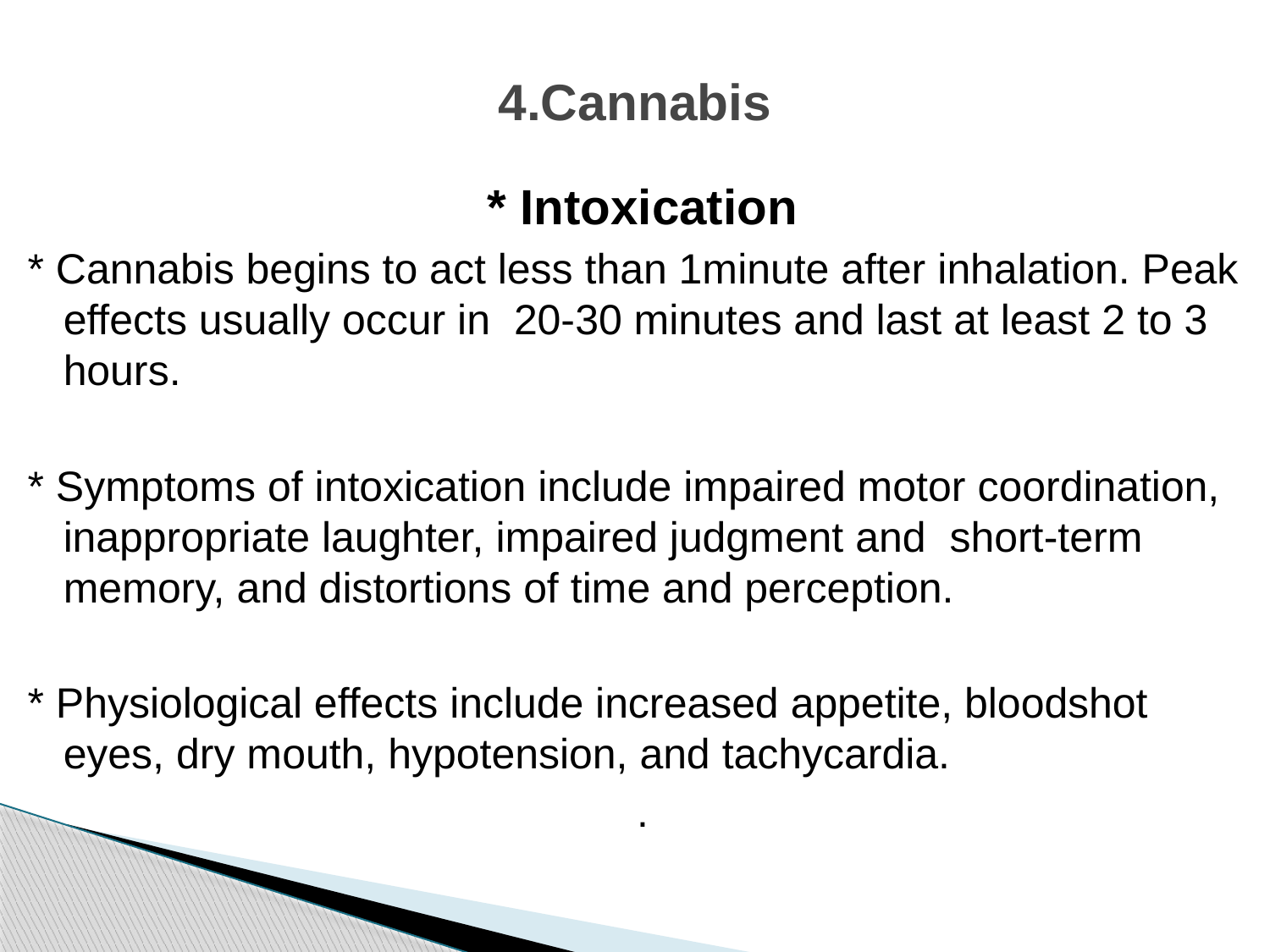

# 4.Cannabis
* Intoxication
* Cannabis begins to act less than 1minute after inhalation. Peak effects usually occur in  20-30 minutes and last at least 2 to 3 hours.

* Symptoms of intoxication include impaired motor coordination, inappropriate laughter, impaired judgment and  short-term memory, and distortions of time and perception.

* Physiological effects include increased appetite, bloodshot eyes, dry mouth, hypotension, and tachycardia.
.